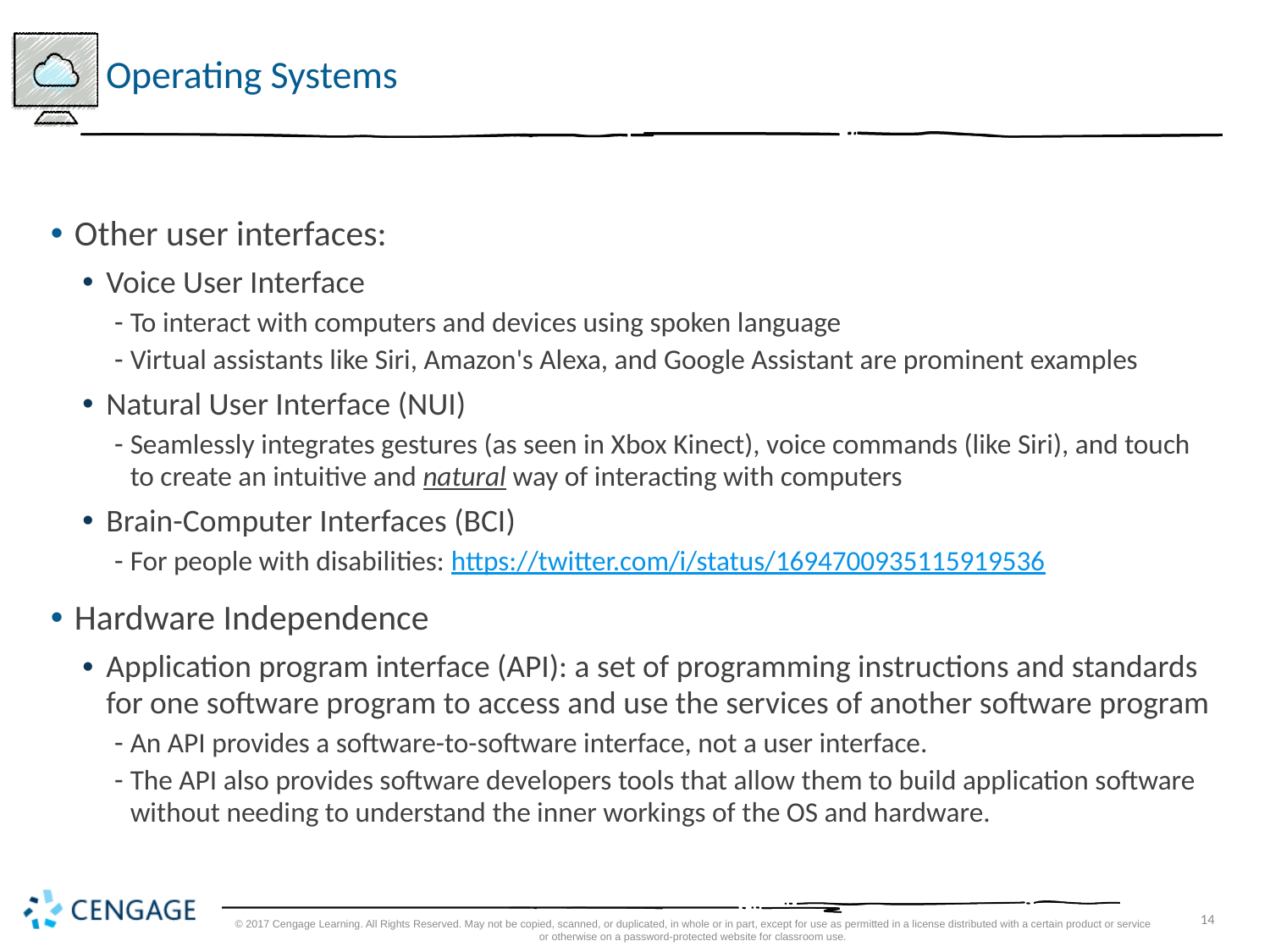

# Operating Systems
Other user interfaces:
Voice User Interface
To interact with computers and devices using spoken language
Virtual assistants like Siri, Amazon's Alexa, and Google Assistant are prominent examples
Natural User Interface (NUI)
Seamlessly integrates gestures (as seen in Xbox Kinect), voice commands (like Siri), and touch to create an intuitive and natural way of interacting with computers
Brain-Computer Interfaces (BCI)
For people with disabilities: https://twitter.com/i/status/1694700935115919536
Hardware Independence
Application program interface (API): a set of programming instructions and standards for one software program to access and use the services of another software program
An API provides a software-to-software interface, not a user interface.
The API also provides software developers tools that allow them to build application software without needing to understand the inner workings of the OS and hardware.
© 2017 Cengage Learning. All Rights Reserved. May not be copied, scanned, or duplicated, in whole or in part, except for use as permitted in a license distributed with a certain product or service or otherwise on a password-protected website for classroom use.